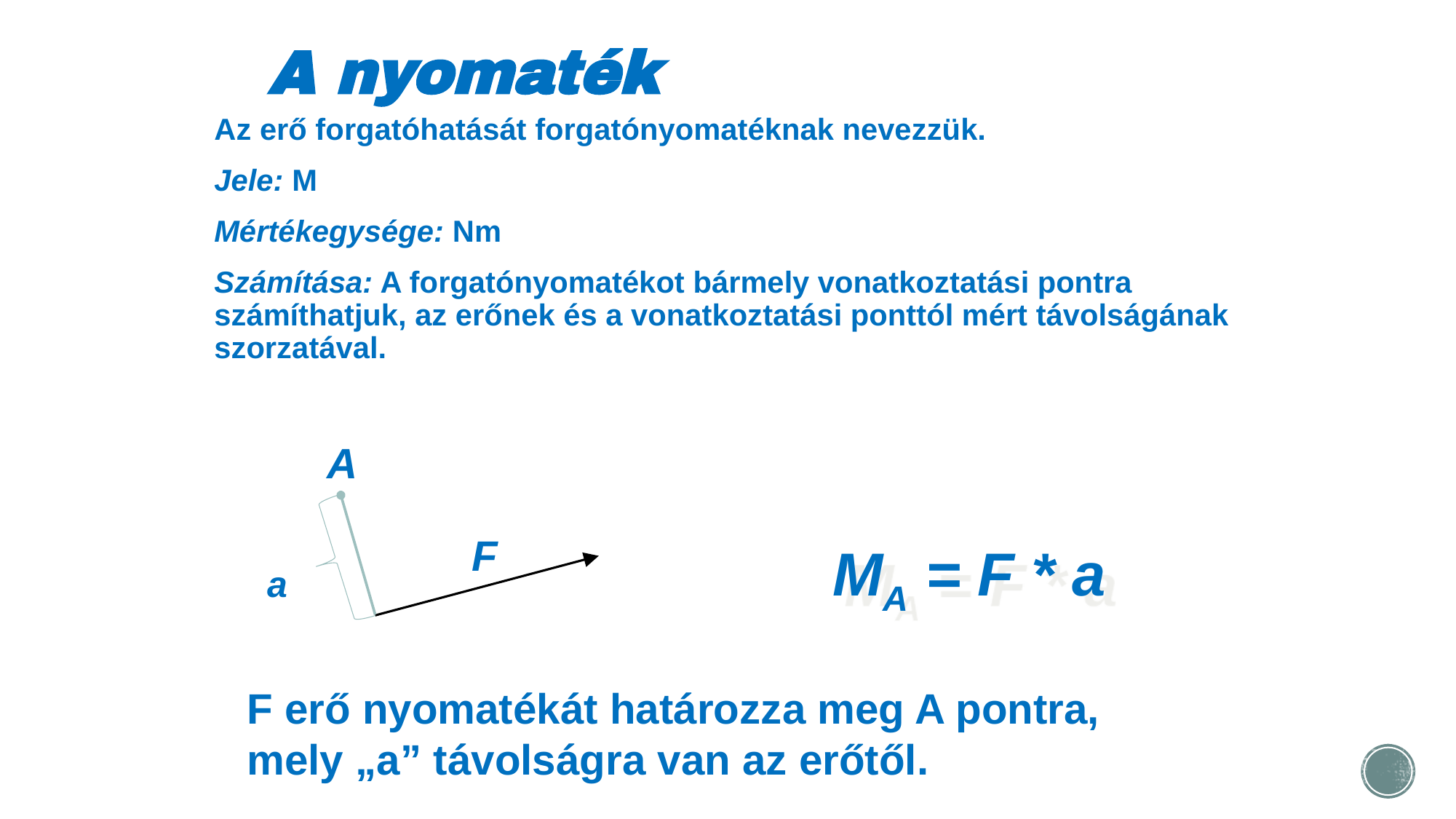

# A nyomaték
Az erő forgatóhatását forgatónyomatéknak nevezzük.
Jele: M
Mértékegysége: Nm
Számítása: A forgatónyomatékot bármely vonatkoztatási pontra számíthatjuk, az erőnek és a vonatkoztatási ponttól mért távolságának szorzatával.

A

F
MA = F * a
a
F erő nyomatékát határozza meg A pontra, mely „a” távolságra van az erőtől.